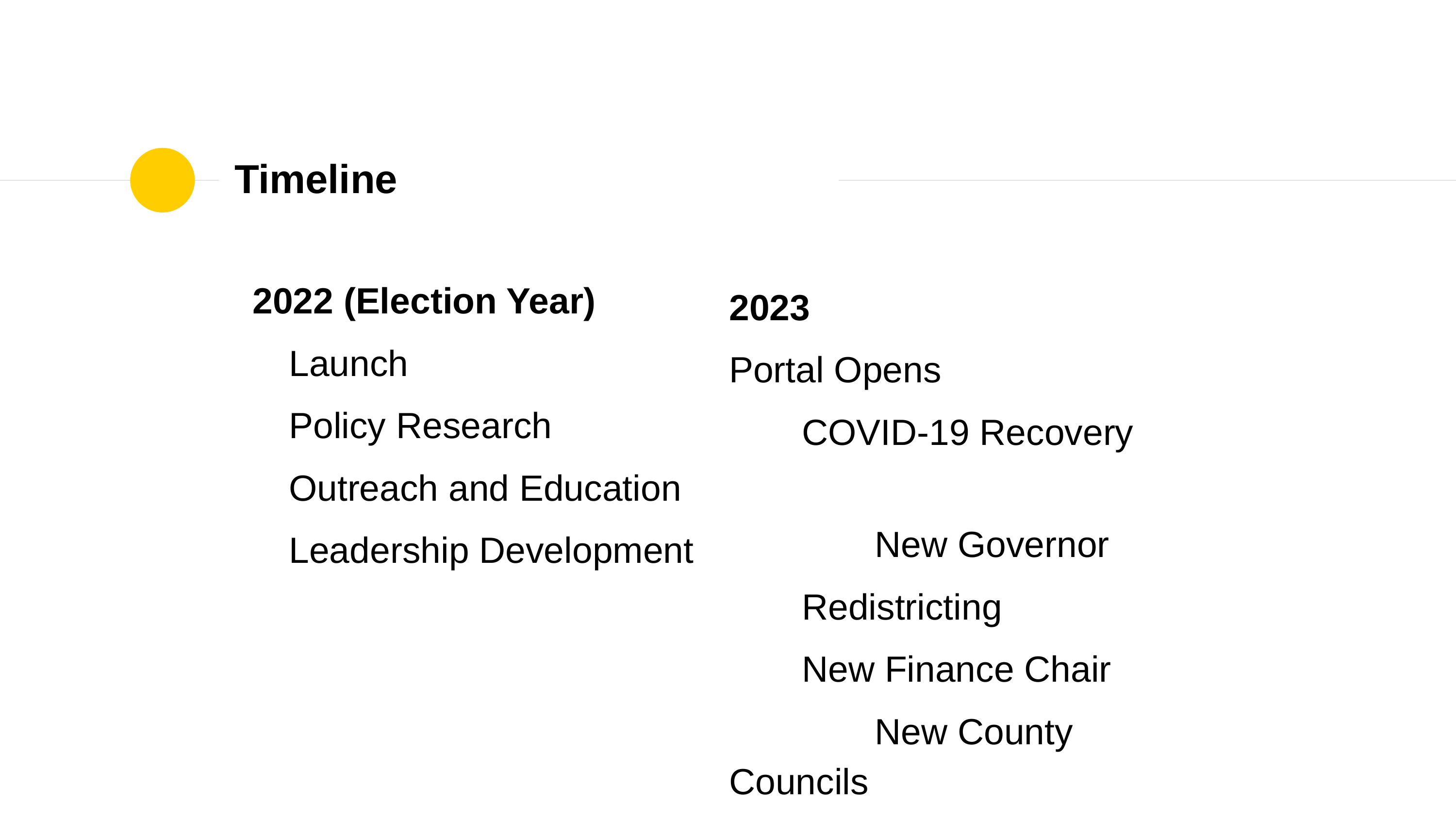

Timeline
2022 (Election Year)
Launch
Policy Research
Outreach and Education
Leadership Development
2023
Portal Opens
COVID-19 Recovery
		New Governor
Redistricting
New Finance Chair
		New County Councils